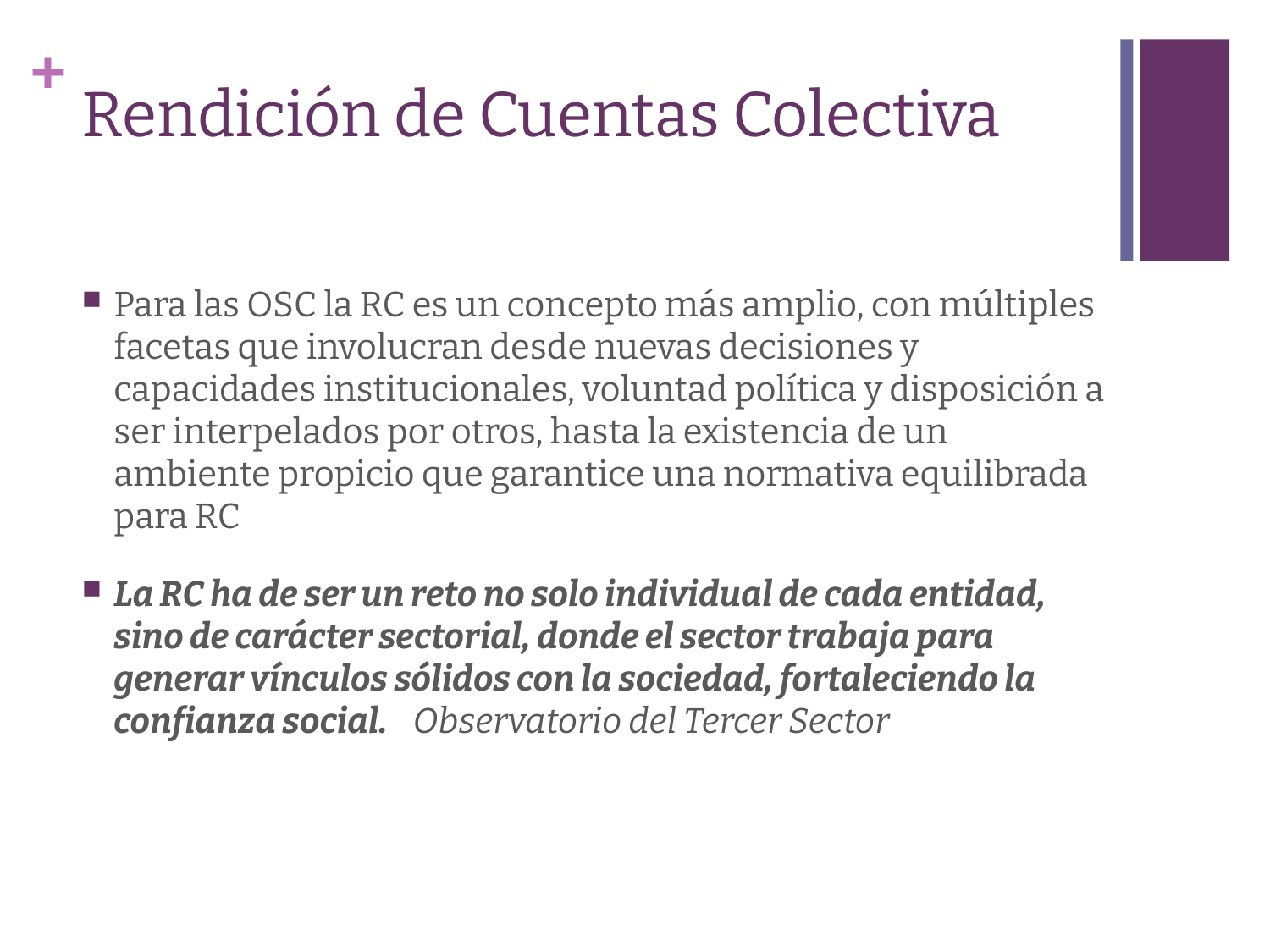

# Rendición de Cuentas Colectiva
Para las OSC la RC es un concepto más amplio, con múltiples facetas que involucran desde nuevas decisiones y capacidades institucionales, voluntad política y disposición a ser interpelados por otros, hasta la existencia de un ambiente propicio que garantice una normativa equilibrada para RC
La RC ha de ser un reto no solo individual de cada entidad, sino de carácter sectorial, donde el sector trabaja para generar vínculos sólidos con la sociedad, fortaleciendo la confianza social.    Observatorio del Tercer Sector